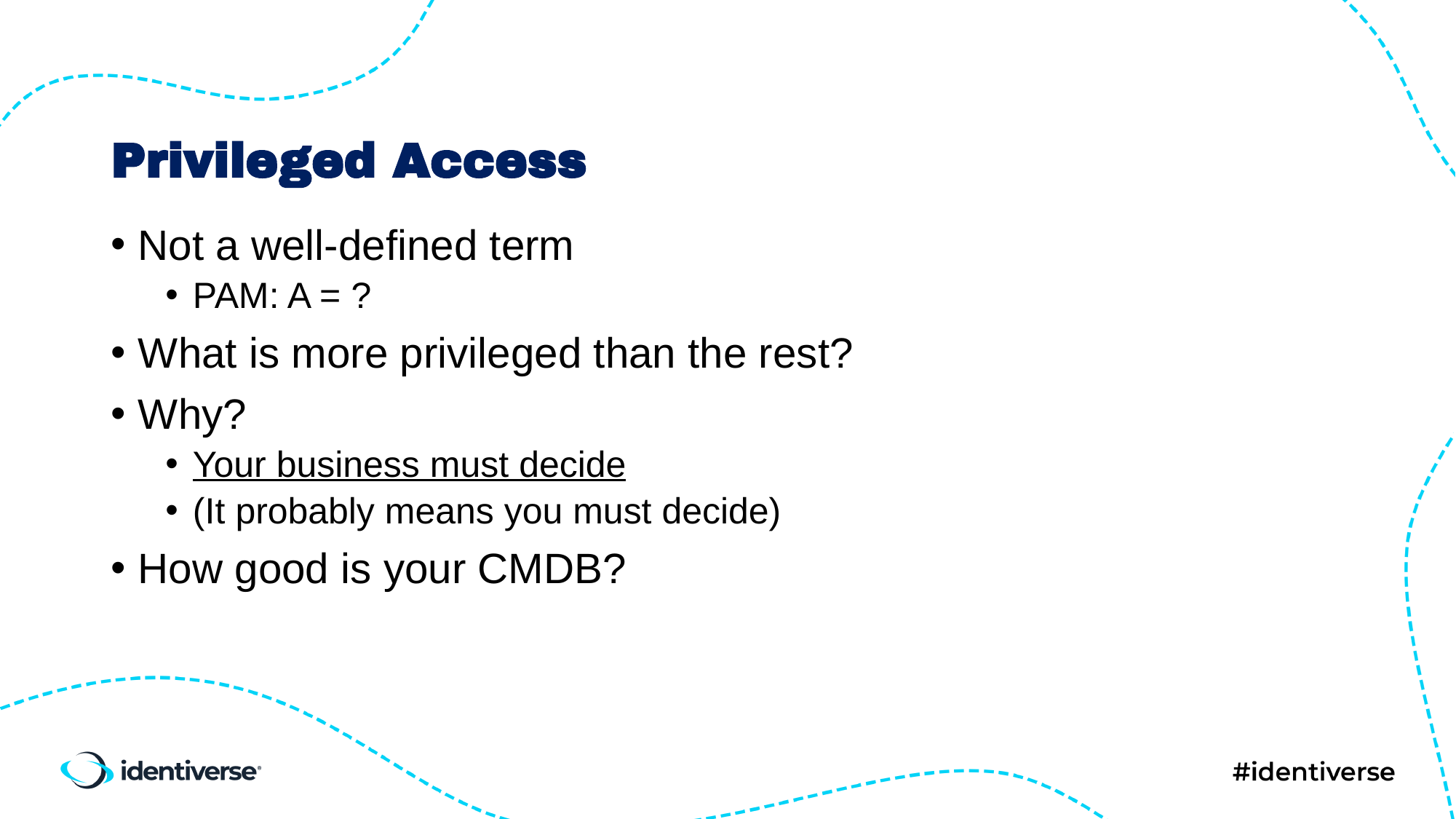

# Privileged Access
Not a well-defined term
PAM: A = ?
What is more privileged than the rest?
Why?
Your business must decide
(It probably means you must decide)
How good is your CMDB?